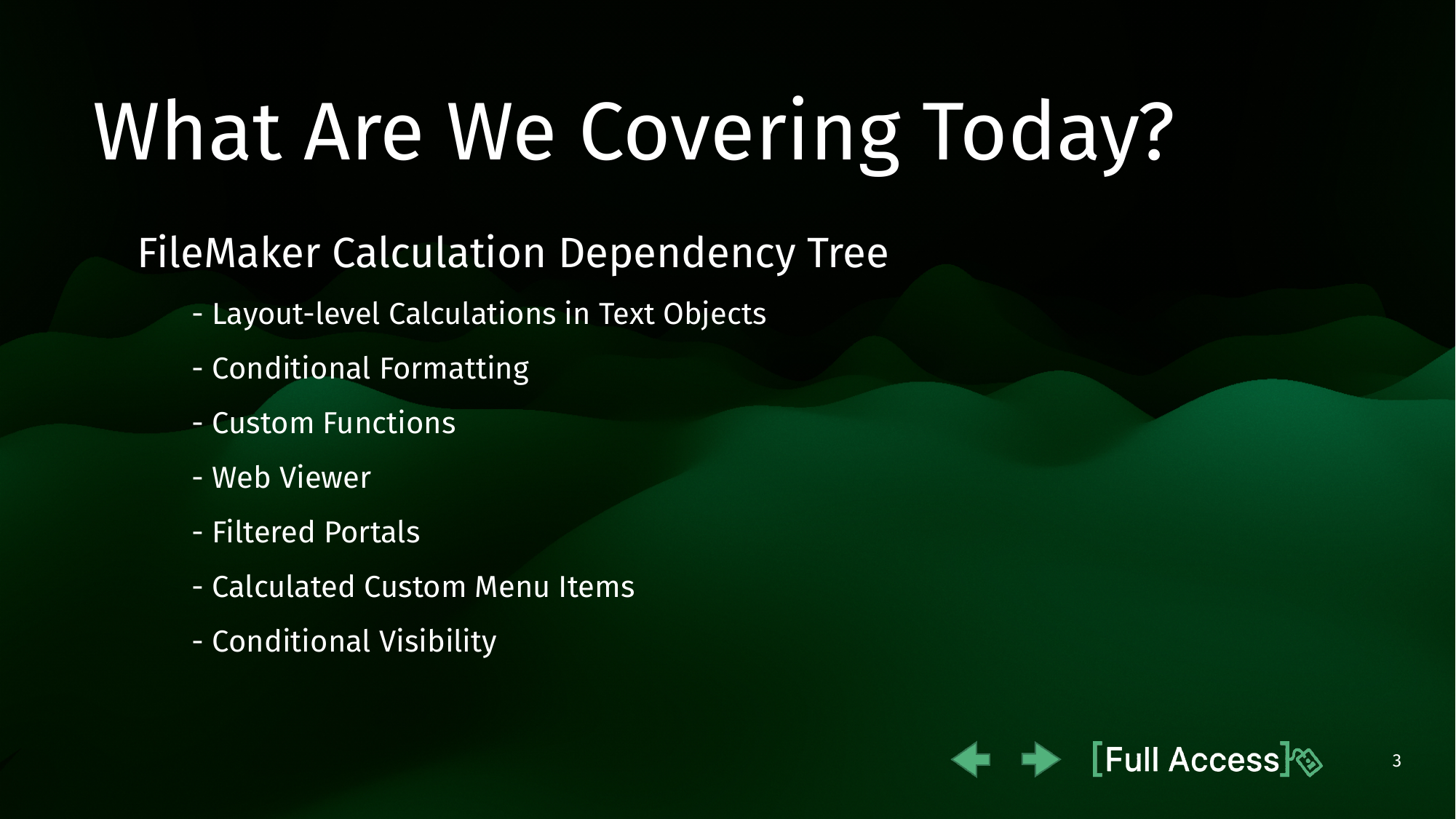

What Are We Covering Today?
FileMaker Calculation Dependency Tree
- Layout-level Calculations in Text Objects
- Conditional Formatting
- Custom Functions
- Web Viewer
- Filtered Portals
- Calculated Custom Menu Items
- Conditional Visibility

3